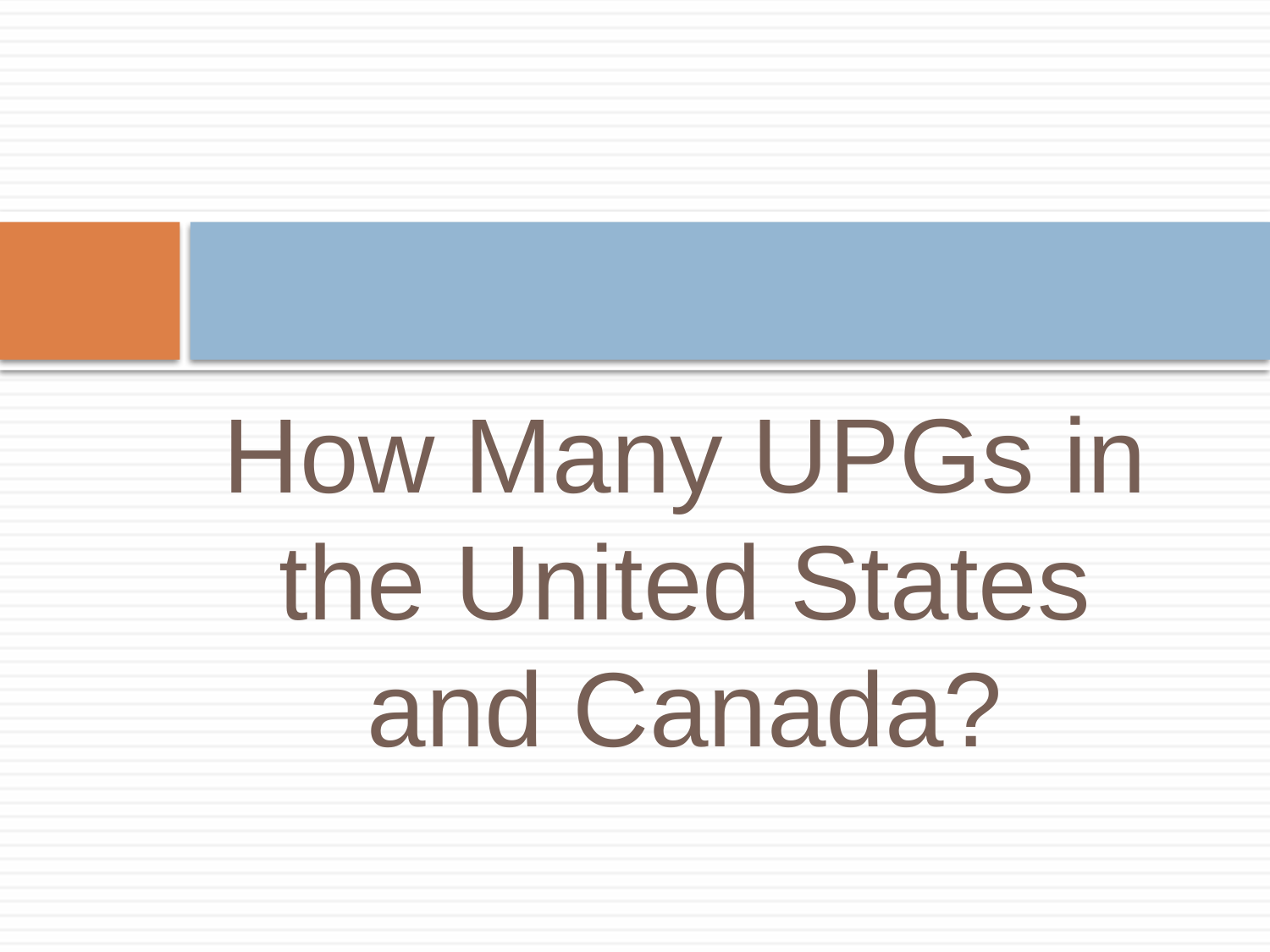

#
How Many UPGs in the United States and Canada?